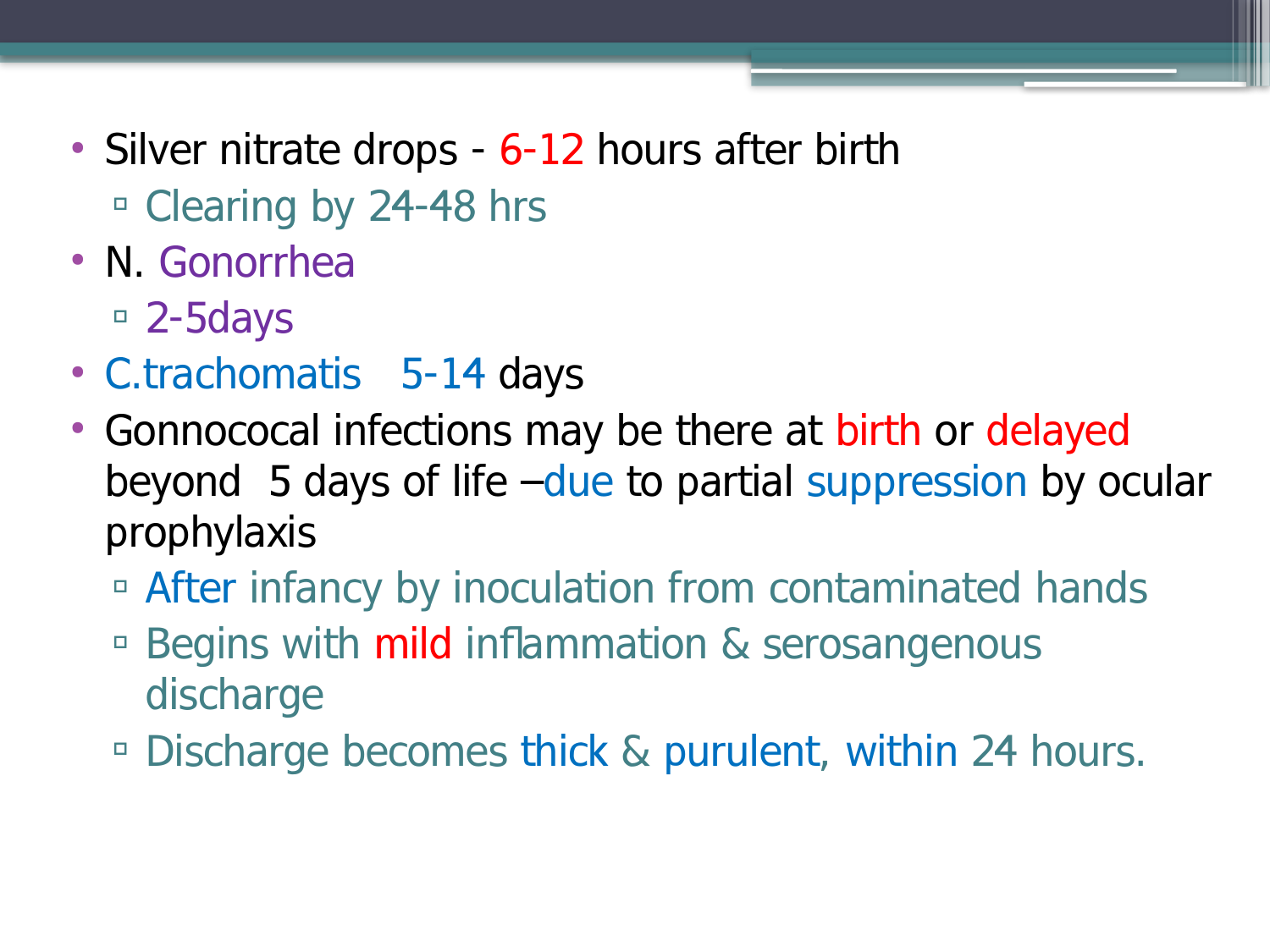

#
Silver nitrate drops - 6-12 hours after birth
Clearing by 24-48 hrs
N. Gonorrhea
2-5days
C.trachomatis   5-14 days
Gonnococal infections may be there at birth or delayed beyond  5 days of life –due to partial suppression by ocular prophylaxis
After infancy by inoculation from contaminated hands
Begins with mild inflammation & serosangenous discharge
Discharge becomes thick & purulent, within 24 hours.